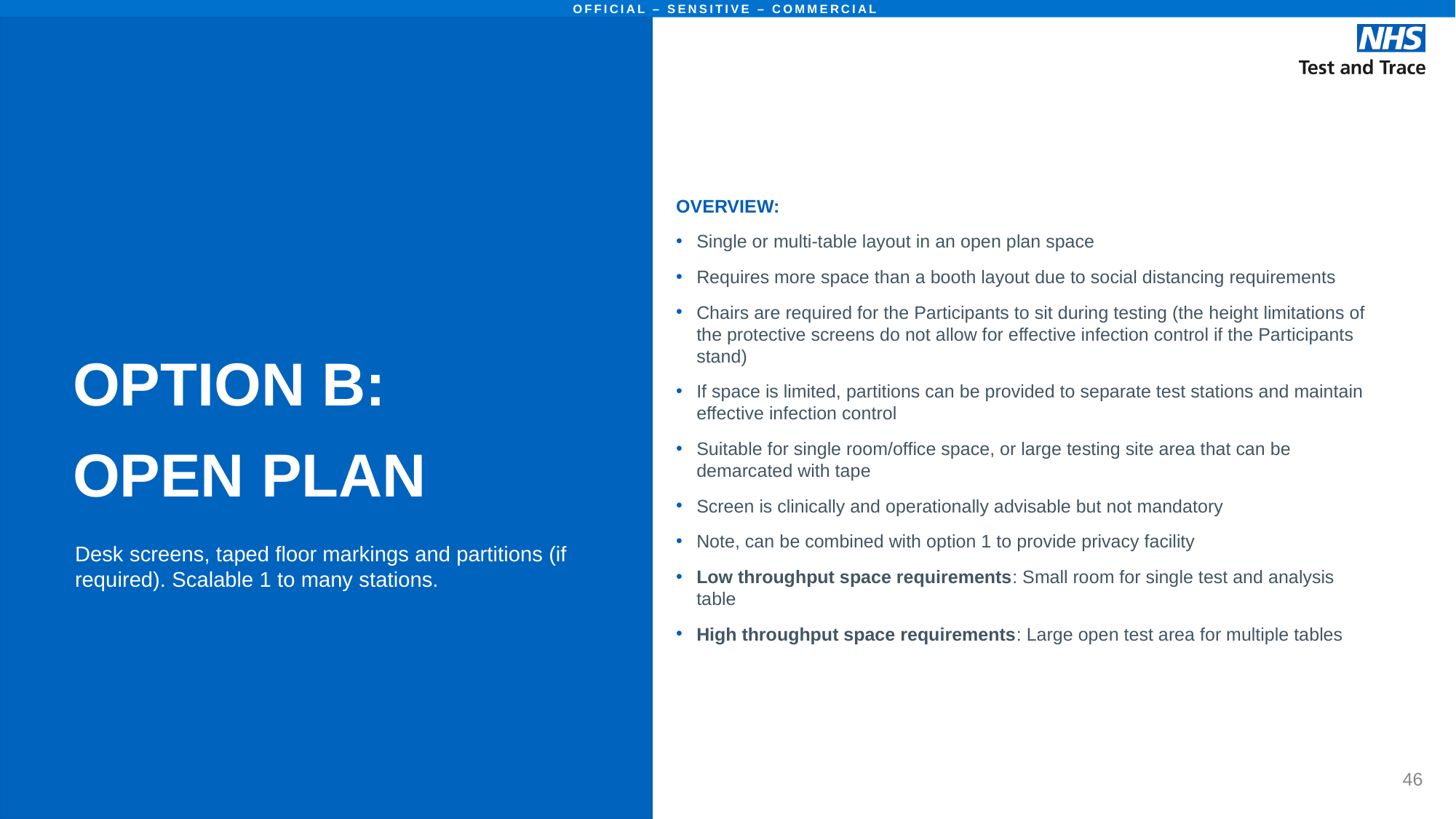

# OPTION B: OPEN PLAN
OVERVIEW:
Single or multi-table layout in an open plan space
Requires more space than a booth layout due to social distancing requirements
Chairs are required for the Participants to sit during testing (the height limitations of the protective screens do not allow for effective infection control if the Participants stand)
If space is limited, partitions can be provided to separate test stations and maintain effective infection control
Suitable for single room/office space, or large testing site area that can be demarcated with tape
Screen is clinically and operationally advisable but not mandatory
Note, can be combined with option 1 to provide privacy facility
Low throughput space requirements: Small room for single test and analysis table
High throughput space requirements: Large open test area for multiple tables

Desk screens, taped floor markings and partitions (if required). Scalable 1 to many stations.